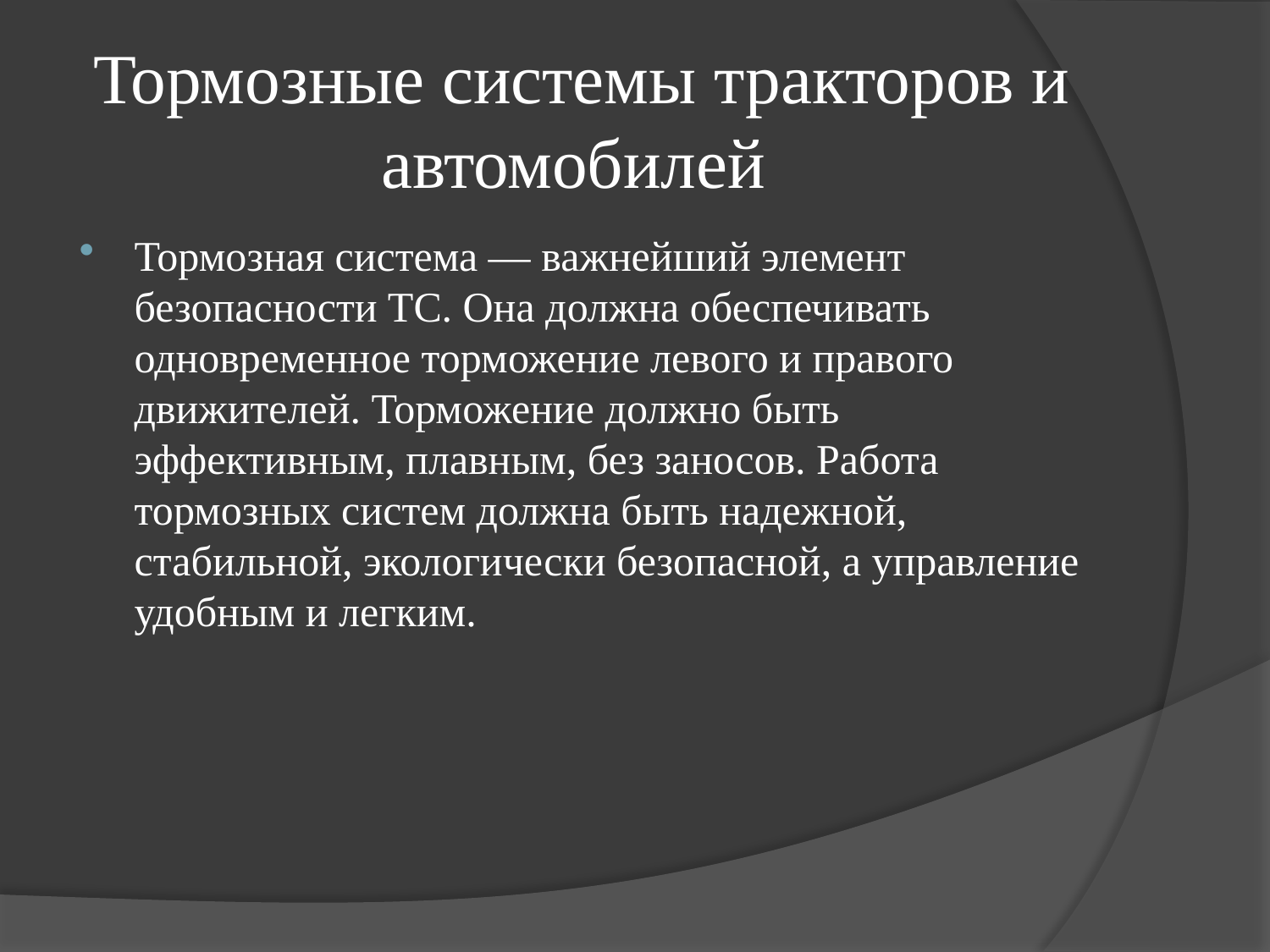

# Тормозные системы тракторов и автомобилей
Тормозная система — важнейший элемент безопасности ТС. Она должна обеспечивать одновременное торможение левого и правого движителей. Торможение должно быть эффективным, плавным, без заносов. Работа тормозных систем должна быть надежной, стабильной, экологически безопасной, а управление удобным и легким.